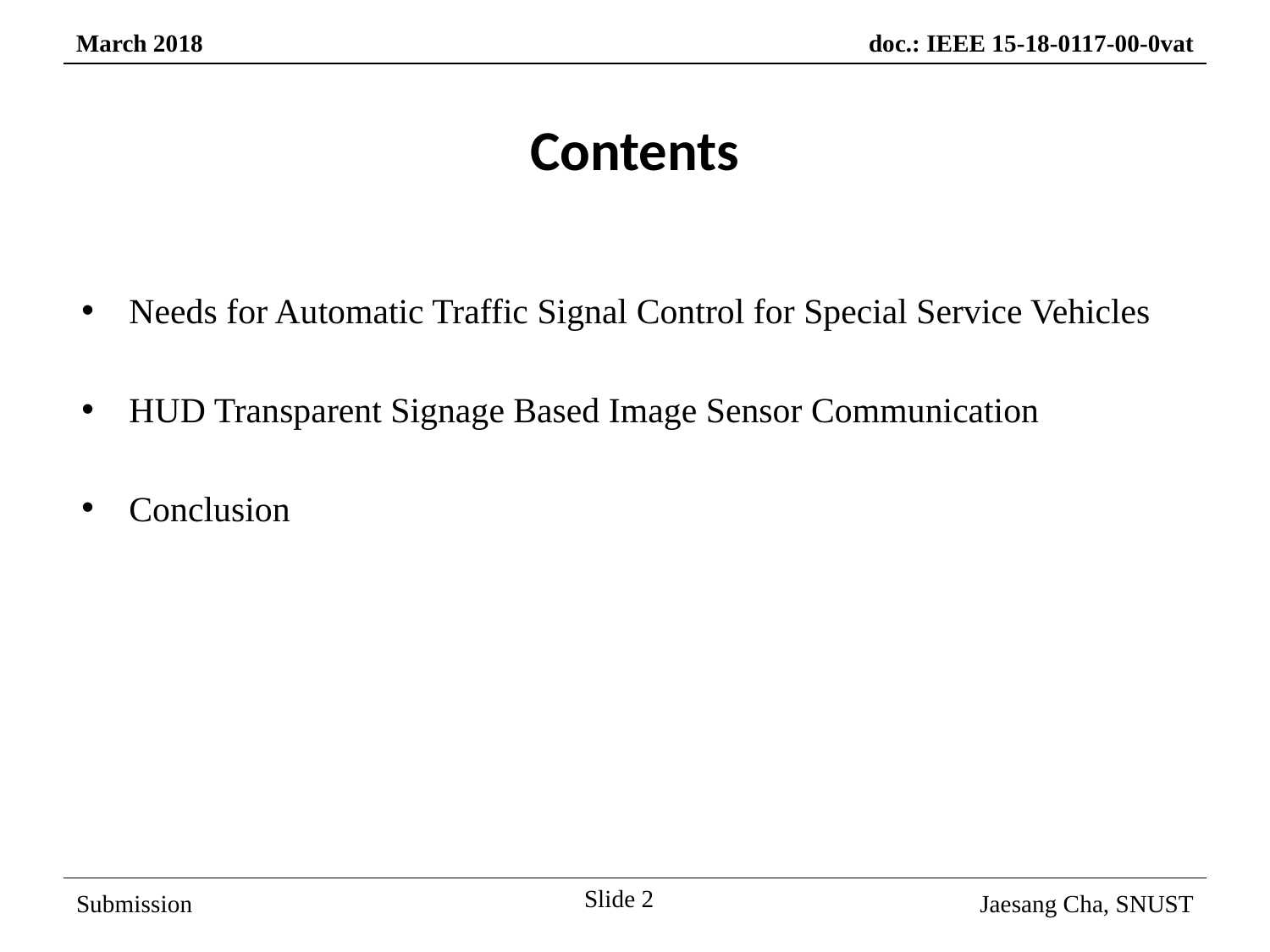

Contents
Needs for Automatic Traffic Signal Control for Special Service Vehicles

HUD Transparent Signage Based Image Sensor Communication

Conclusion
Slide 2